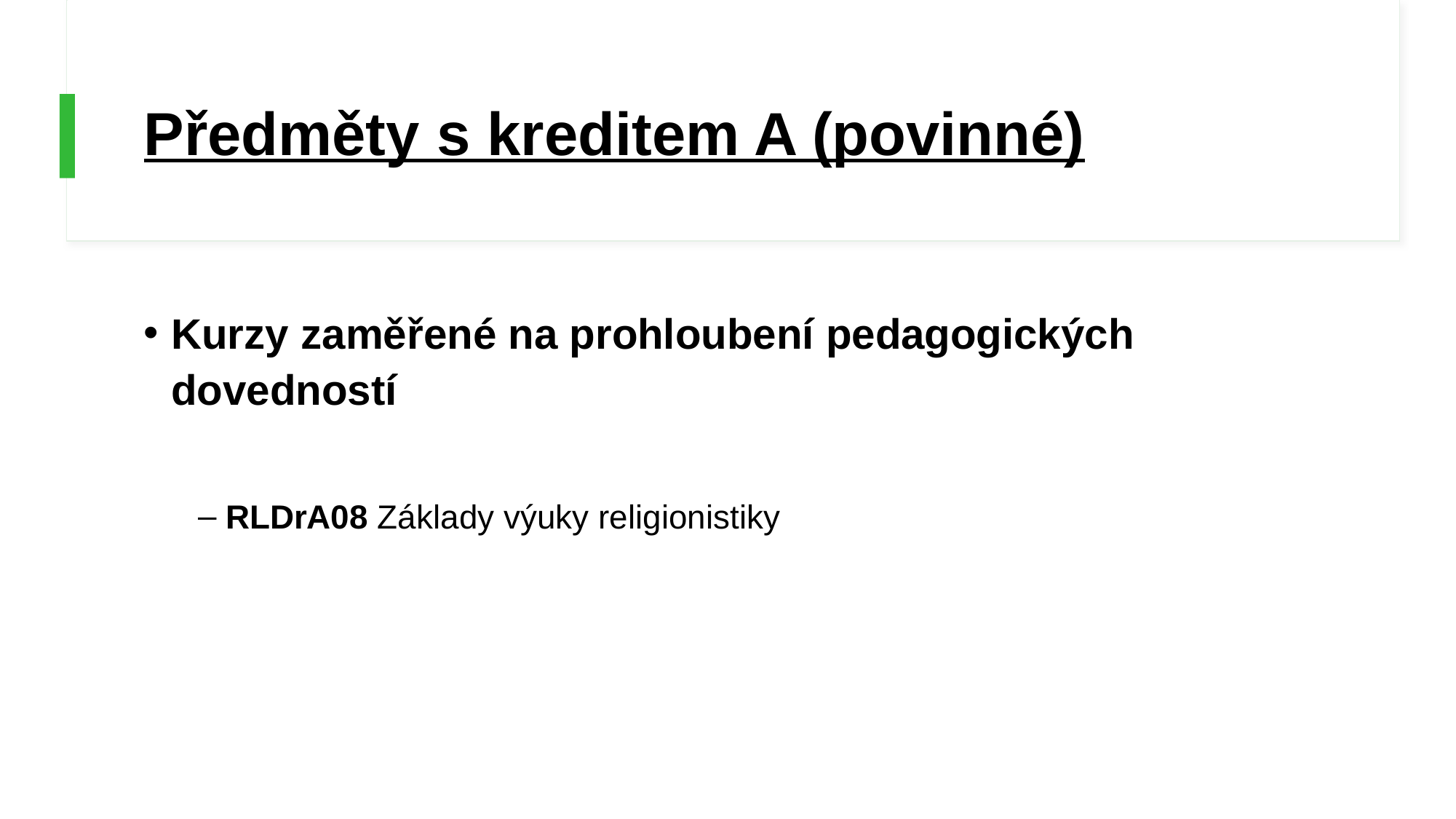

# Předměty s kreditem A (povinné)
Kurzy zaměřené na prohloubení pedagogických dovedností

RLDrA08 Základy výuky religionistiky